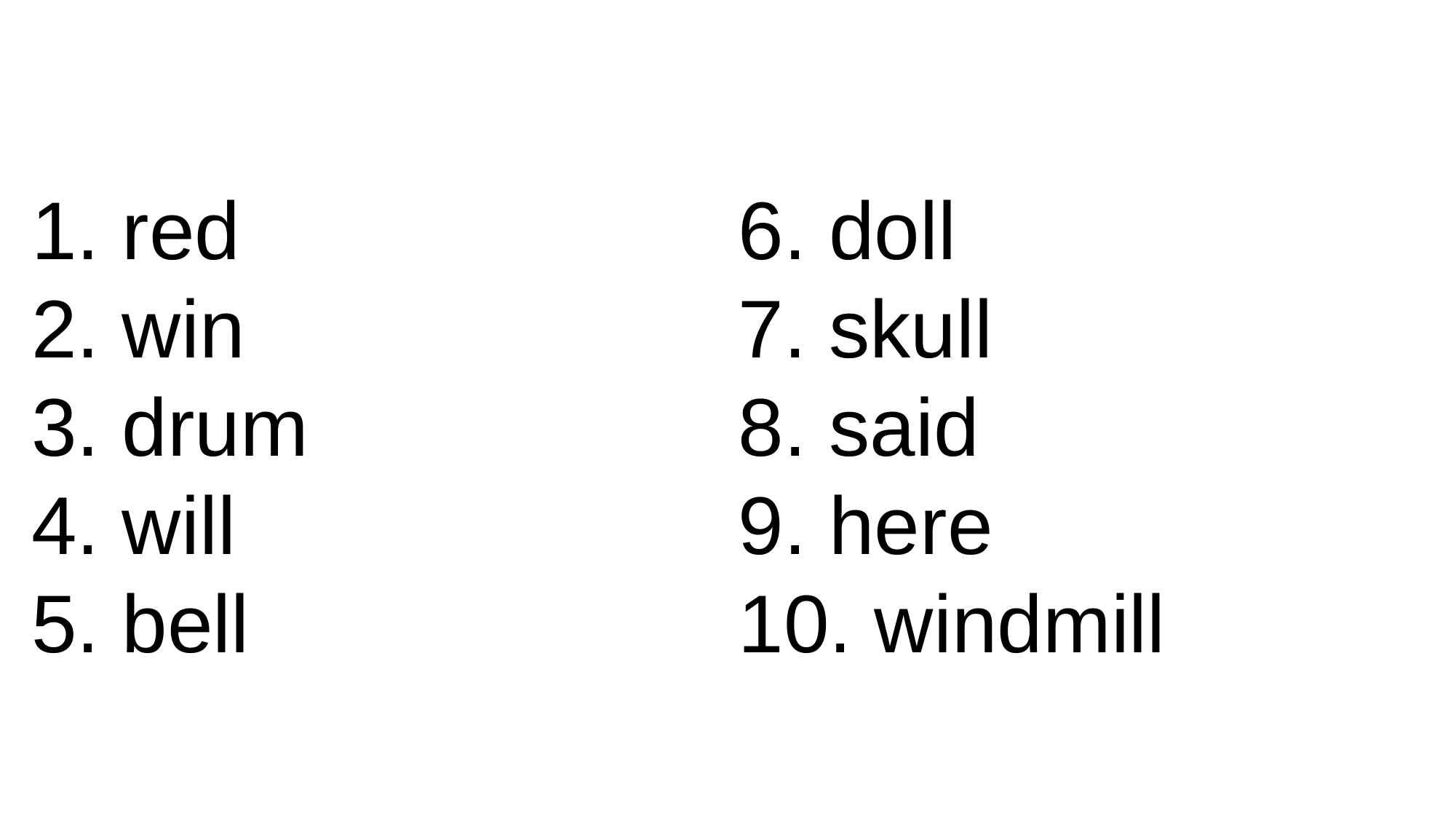

6. doll
7. skull
8. said
9. here
10. windmill
 red
 win
 drum
 will
 bell